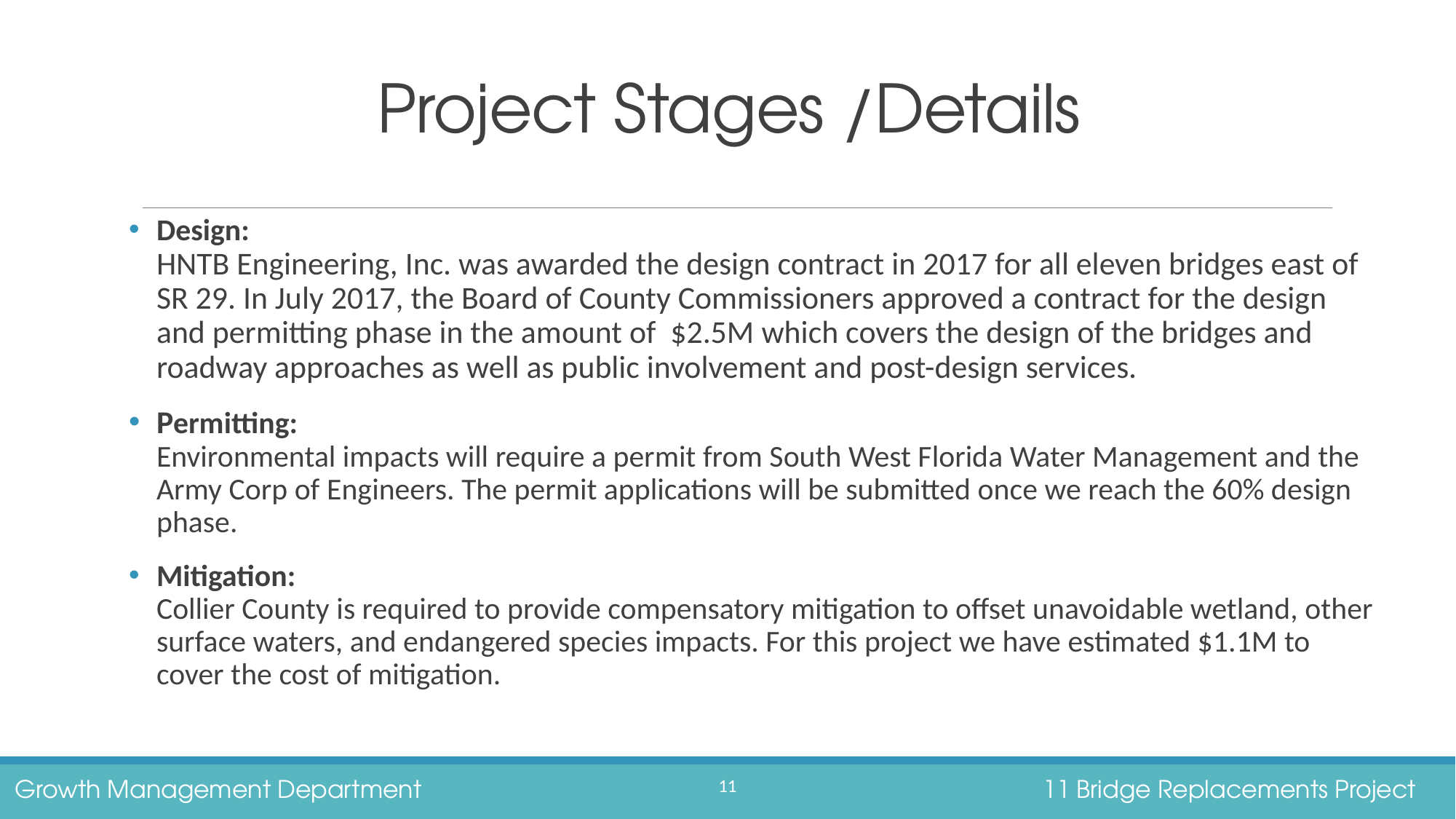

# Project Stages /Details
Design:
HNTB Engineering, Inc. was awarded the design contract in 2017 for all eleven bridges east of SR 29. In July 2017, the Board of County Commissioners approved a contract for the design and permitting phase in the amount of  $2.5M which covers the design of the bridges and roadway approaches as well as public involvement and post-design services.
Permitting:
Environmental impacts will require a permit from South West Florida Water Management and the Army Corp of Engineers. The permit applications will be submitted once we reach the 60% design phase.
Mitigation:
Collier County is required to provide compensatory mitigation to offset unavoidable wetland, other surface waters, and endangered species impacts. For this project we have estimated $1.1M to cover the cost of mitigation.
Growth Management Department
11 Bridge Replacements Project
11